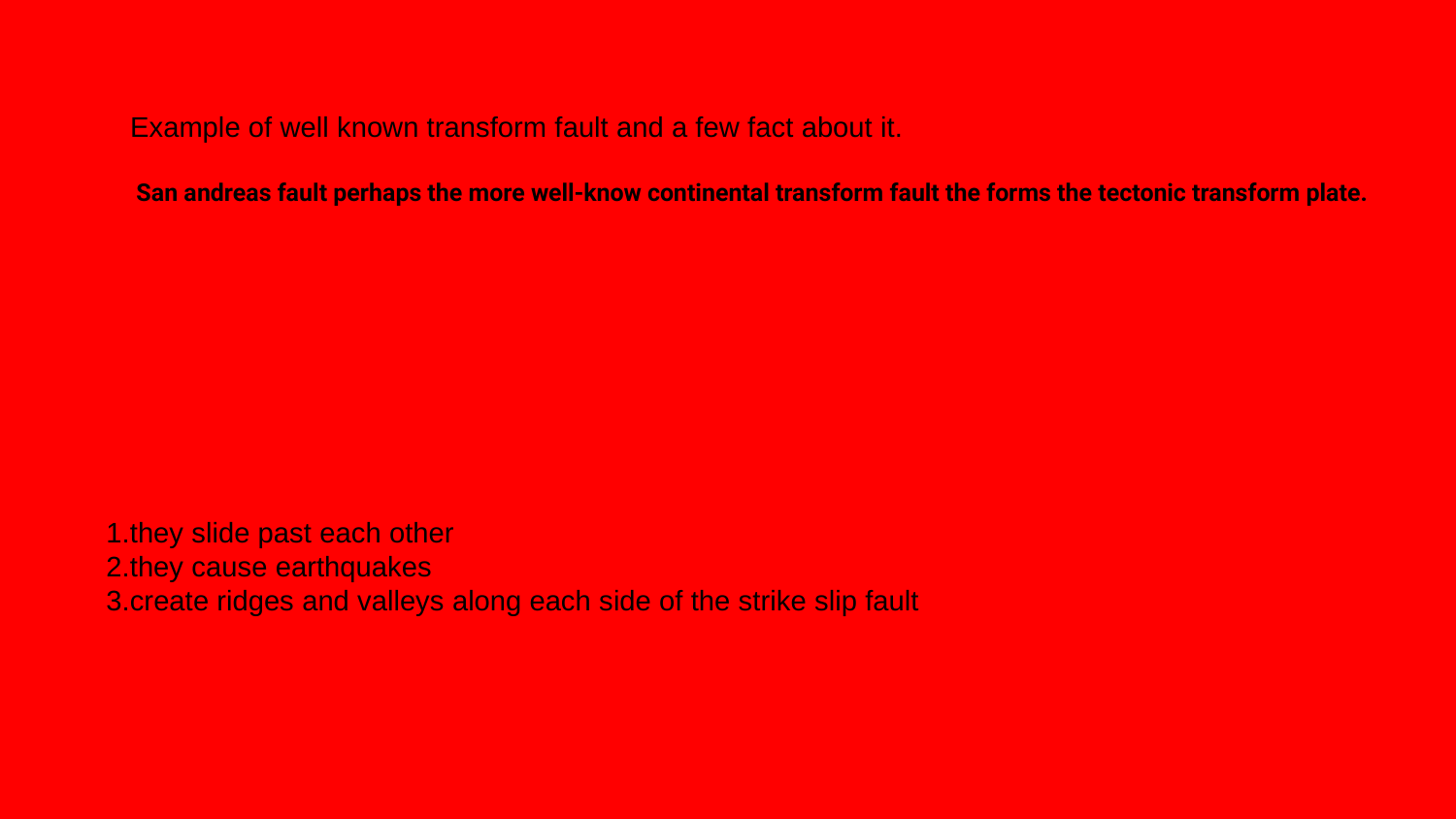

Example of well known transform fault and a few fact about it.

 San andreas fault perhaps the more well-know continental transform fault the forms the tectonic transform plate.
1.they slide past each other
2.they cause earthquakes
3.create ridges and valleys along each side of the strike slip fault